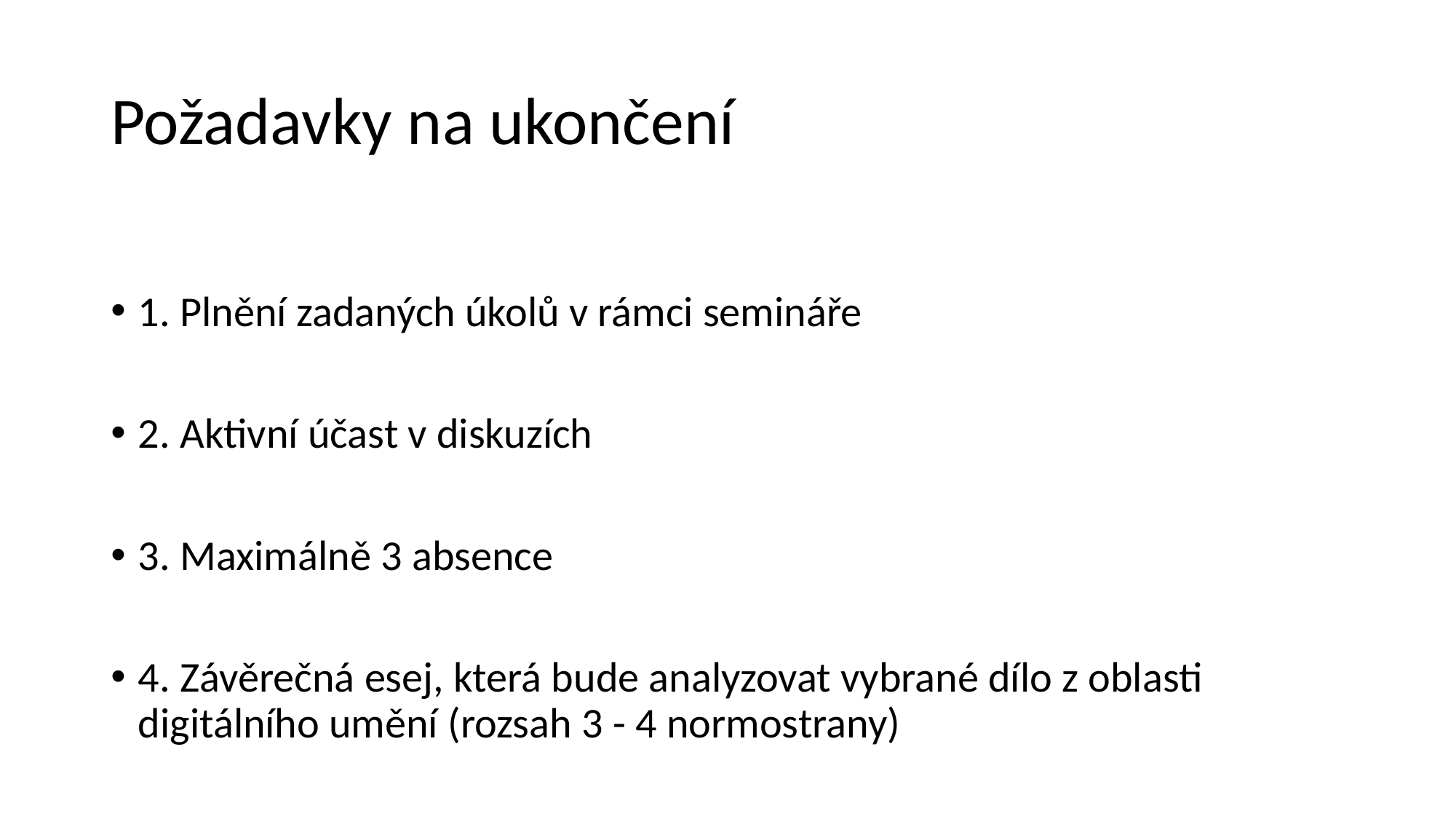

# Požadavky na ukončení

1. Plnění zadaných úkolů v rámci semináře

2. Aktivní účast v diskuzích

3. Maximálně 3 absence

4. Závěrečná esej, která bude analyzovat vybrané dílo z oblasti digitálního umění (rozsah 3 - 4 normostrany)